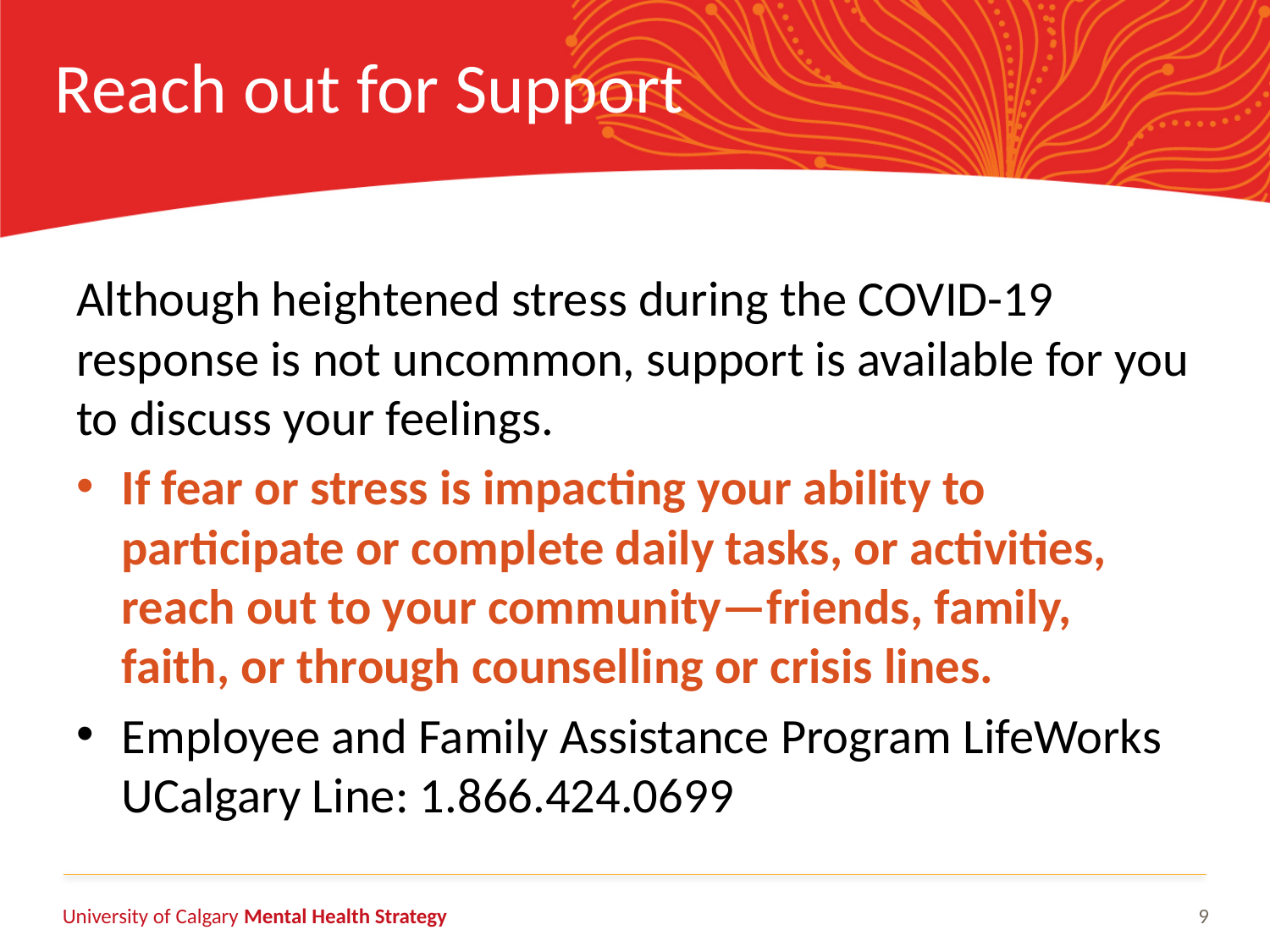

# Reach out for Support
Although heightened stress during the COVID-19 response is not uncommon, support is available for you to discuss your feelings.
If fear or stress is impacting your ability to participate or complete daily tasks, or activities, reach out to your community—friends, family, faith, or through counselling or crisis lines.
Employee and Family Assistance Program LifeWorks UCalgary Line: 1.866.424.0699